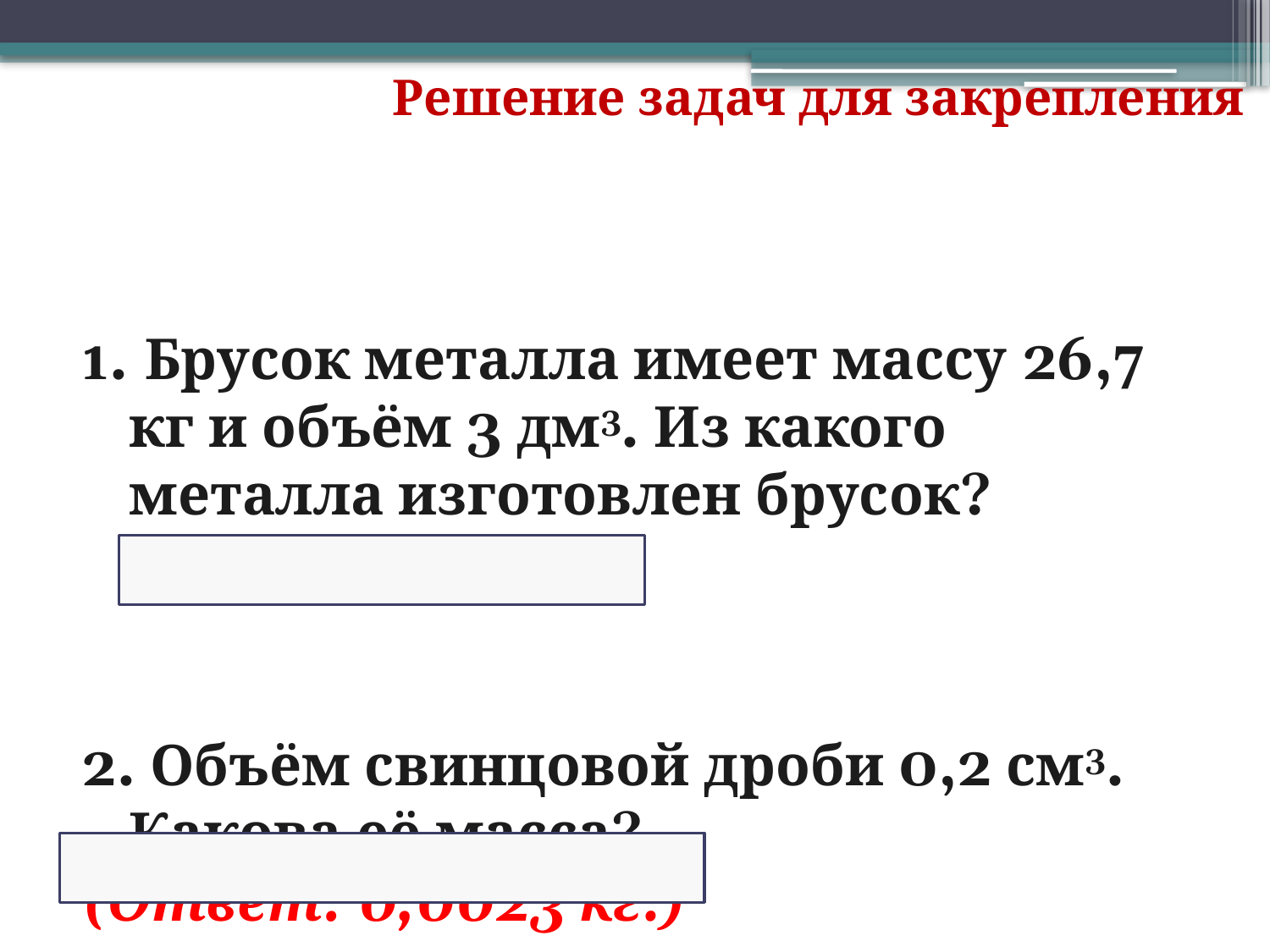

Решение задач для закрепления
 Брусок металла имеет массу 26,7 кг и объём 3 дм3. Из какого металла изготовлен брусок?   (Ответ: медь.)

 Объём свинцовой дроби 0,2 см3. Какова её масса?
(Ответ: 0,0023 кг.)